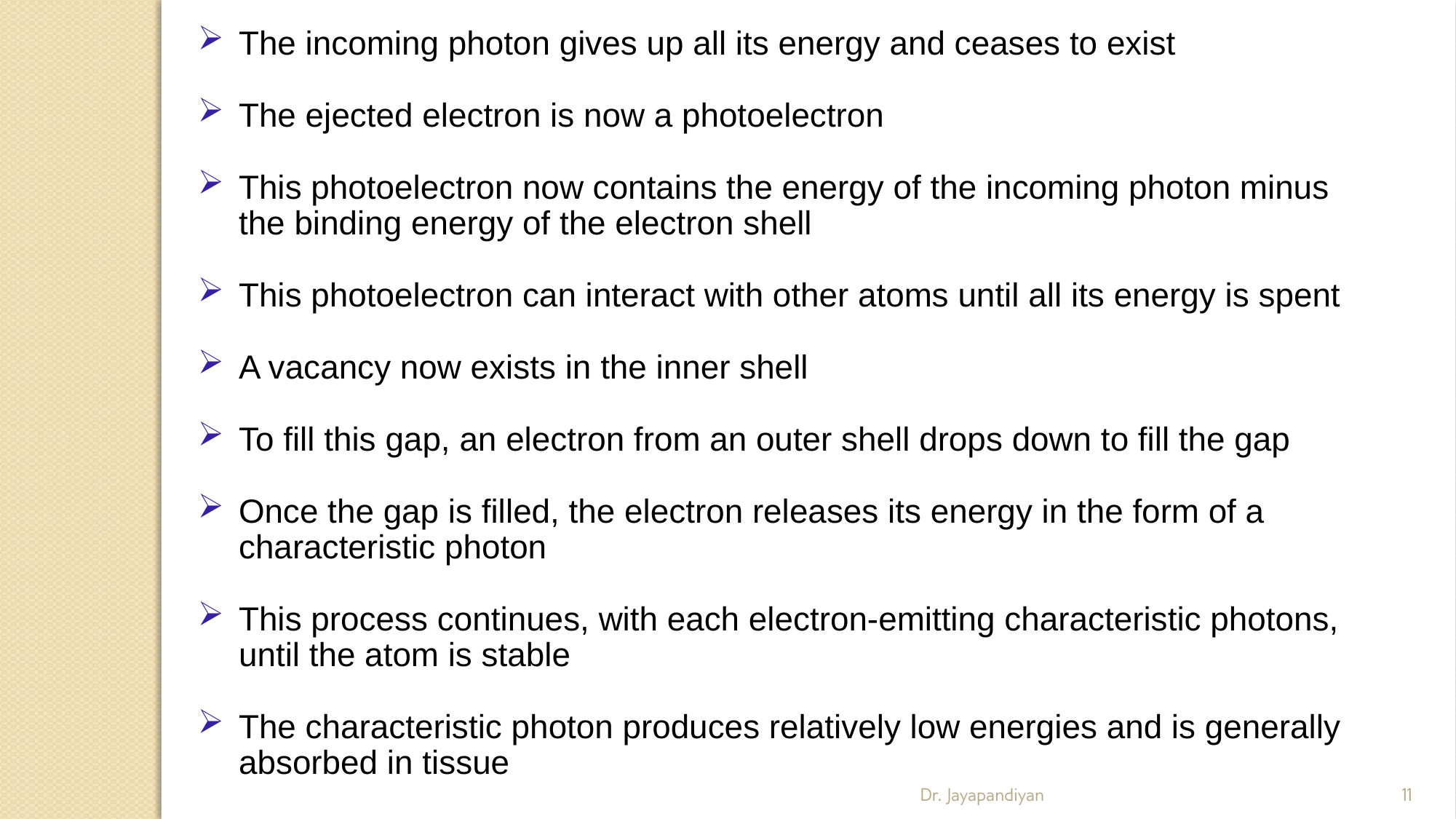

The incoming photon gives up all its energy and ceases to exist

The ejected electron is now a photoelectron

This photoelectron now contains the energy of the incoming photon minus the binding energy of the electron shell

This photoelectron can interact with other atoms until all its energy is spent

A vacancy now exists in the inner shell

To fill this gap, an electron from an outer shell drops down to fill the gap

Once the gap is filled, the electron releases its energy in the form of a characteristic photon

This process continues, with each electron-emitting characteristic photons, until the atom is stable

The characteristic photon produces relatively low energies and is generally absorbed in tissue
Dr. Jayapandiyan
11